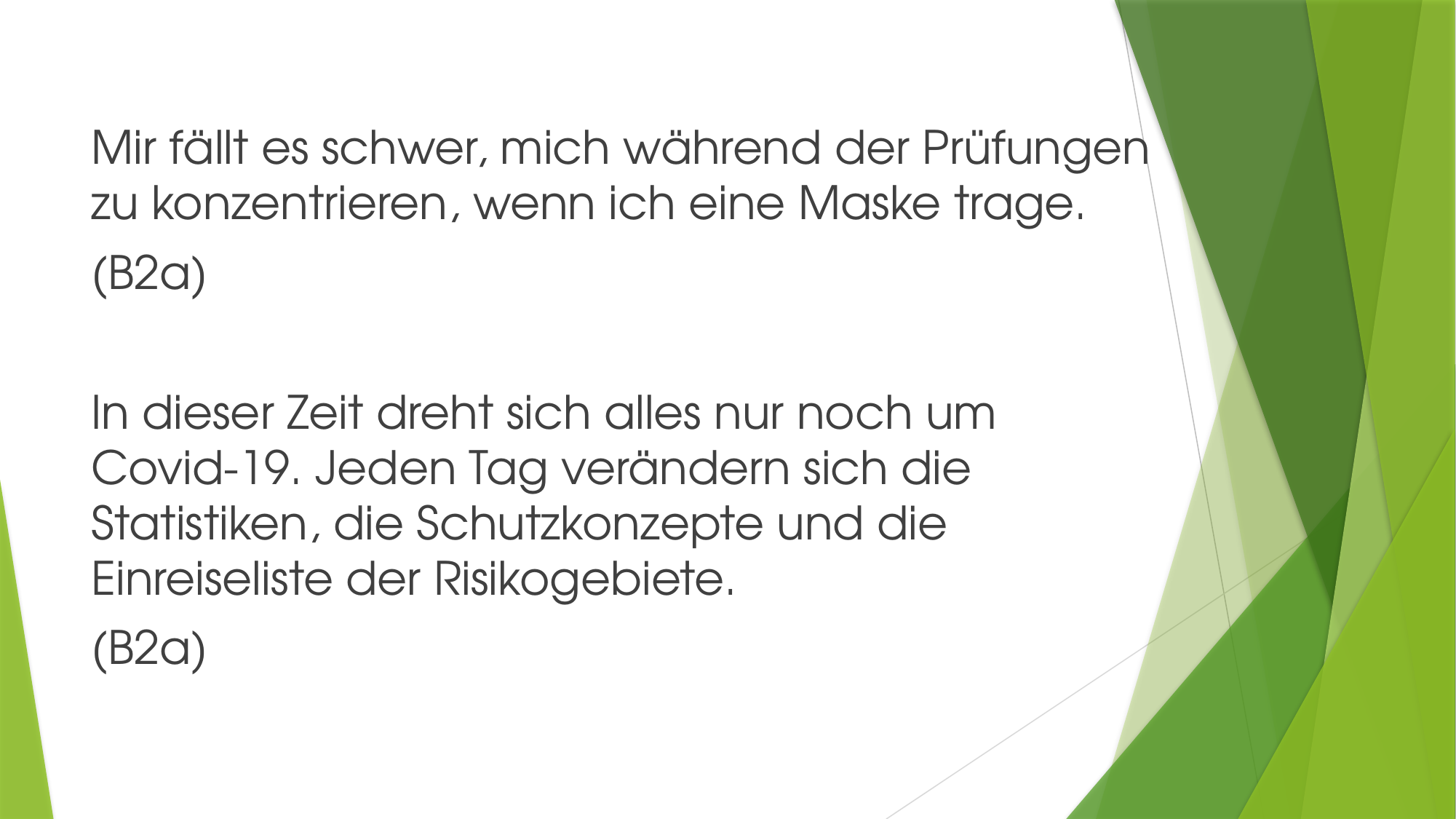

Mir fällt es schwer, mich während der Prüfungen zu konzentrieren, wenn ich eine Maske trage.
(B2a)

In dieser Zeit dreht sich alles nur noch um Covid-19. Jeden Tag verändern sich die Statistiken, die Schutzkonzepte und die Einreiseliste der Risikogebiete.
(B2a)